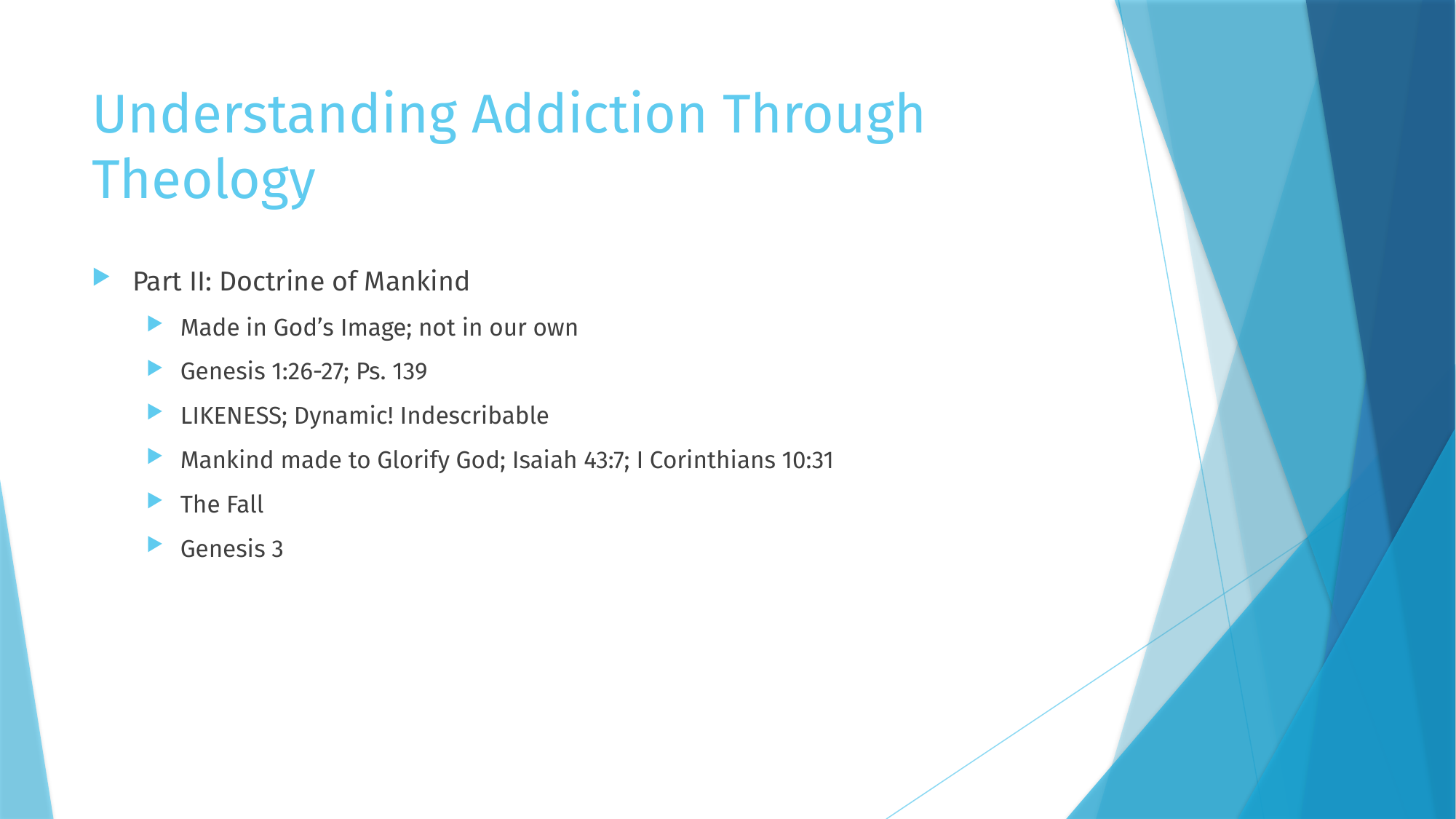

# Understanding Addiction Through Theology
Part II: Doctrine of Mankind
Made in God’s Image; not in our own
Genesis 1:26-27; Ps. 139
LIKENESS; Dynamic! Indescribable
Mankind made to Glorify God; Isaiah 43:7; I Corinthians 10:31
The Fall
Genesis 3